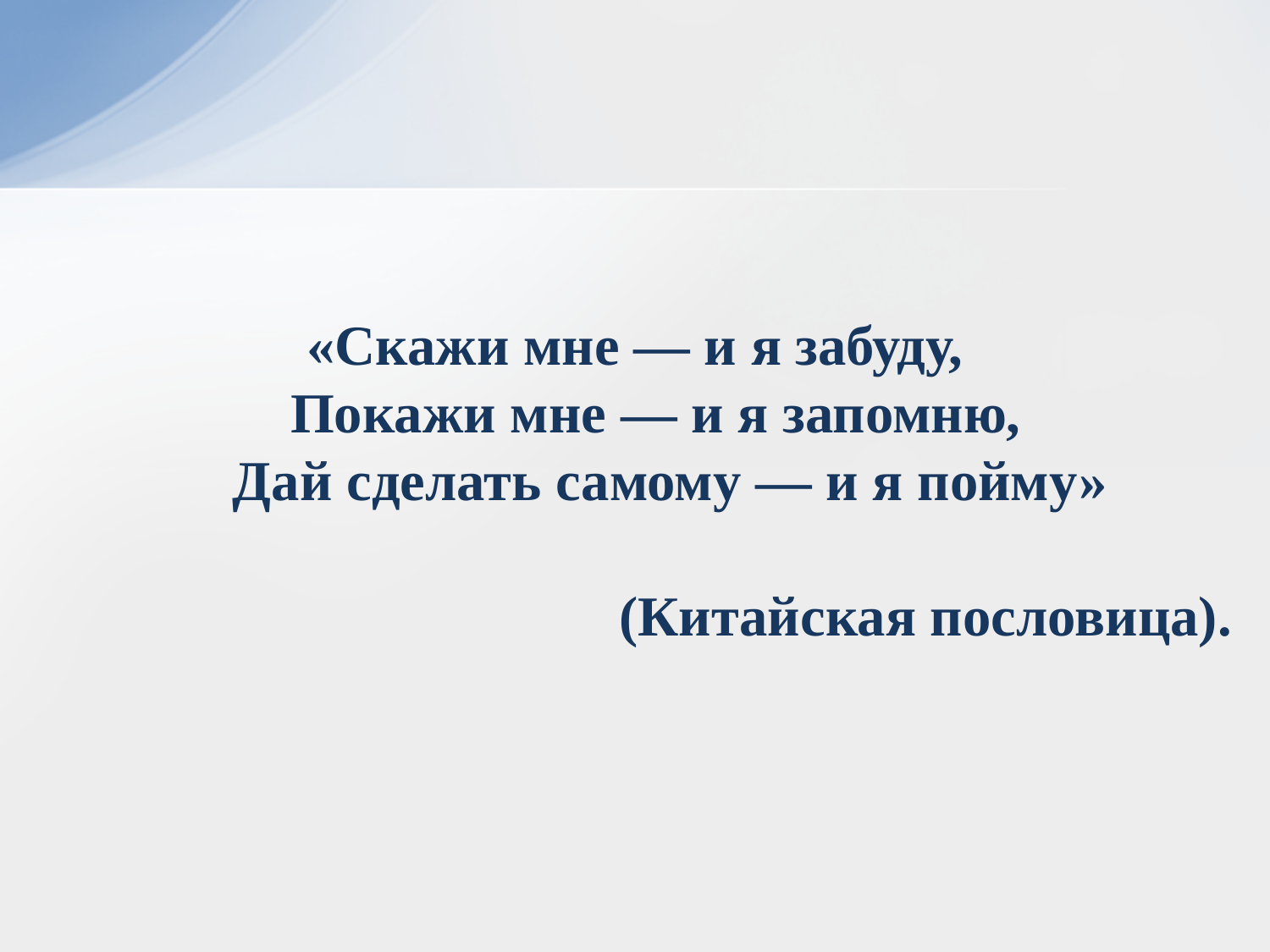

«Скажи мне — и я забуду,
   Покажи мне — и я запомню,
     Дай сделать самому — и я пойму»

                                         (Китайская пословица).